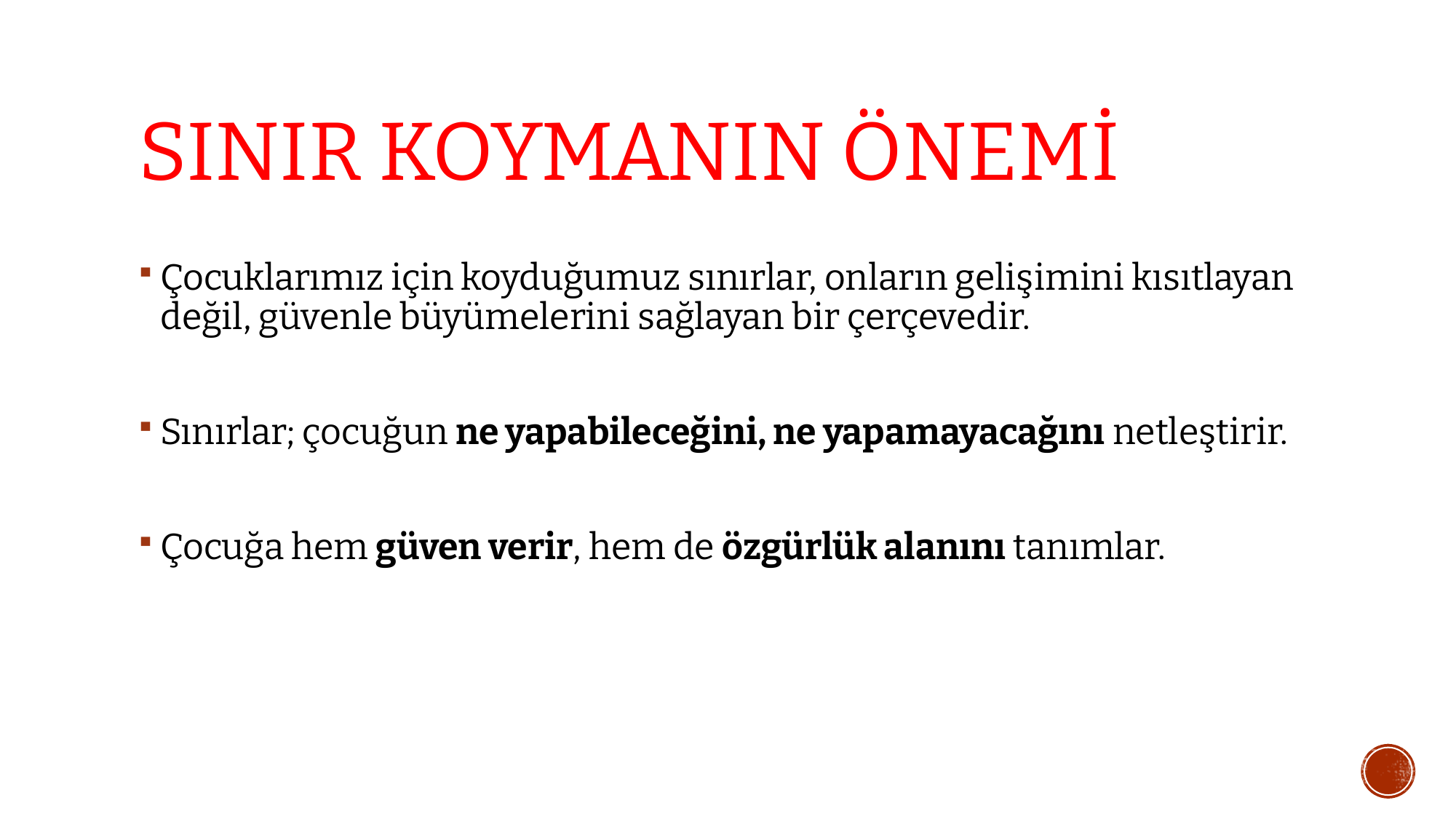

# Sınır Koymanın Önemi
Çocuklarımız için koyduğumuz sınırlar, onların gelişimini kısıtlayan değil, güvenle büyümelerini sağlayan bir çerçevedir.

Sınırlar; çocuğun ne yapabileceğini, ne yapamayacağını netleştirir.

Çocuğa hem güven verir, hem de özgürlük alanını tanımlar.